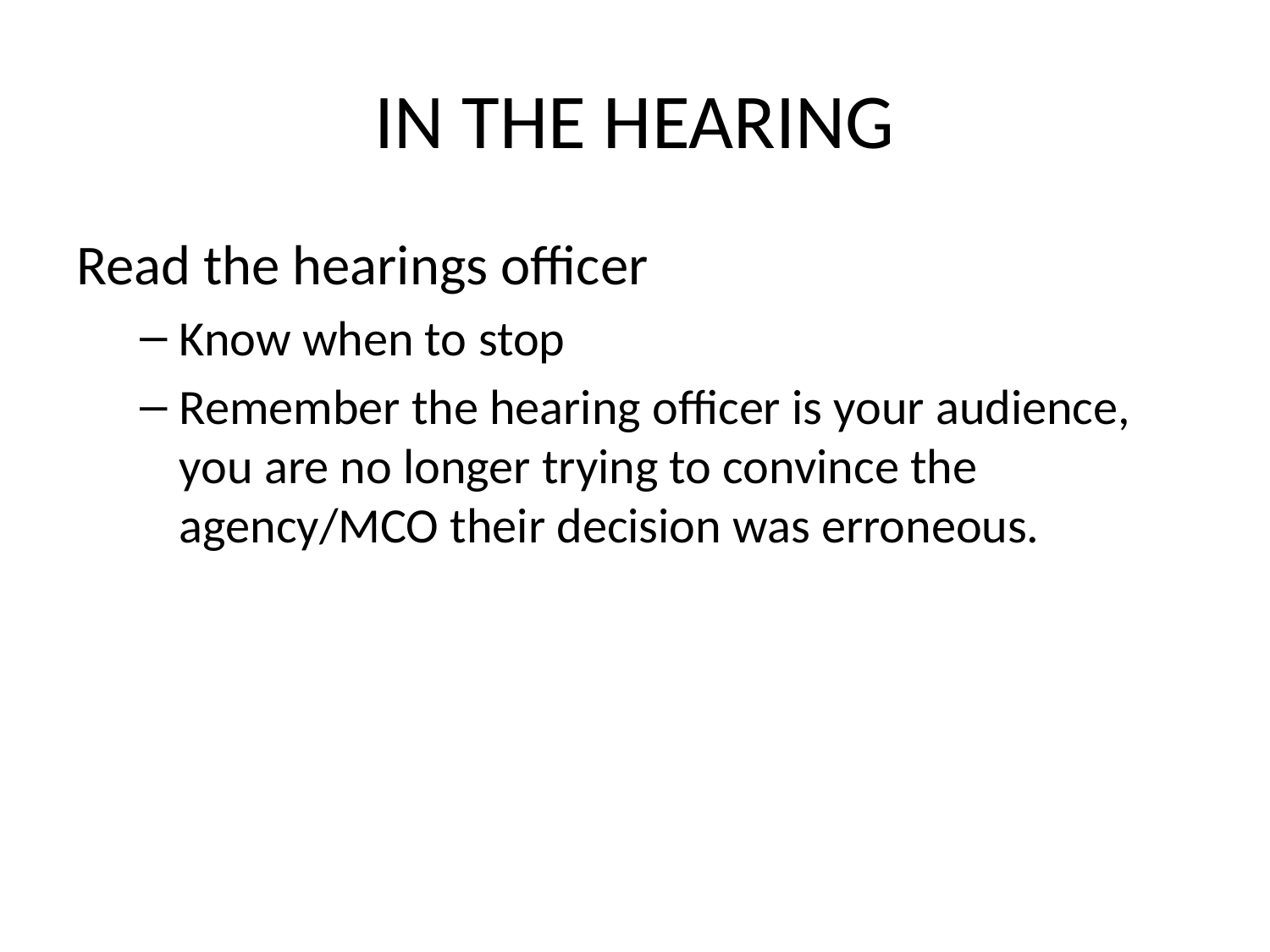

# IN THE HEARING
Read the hearings officer
Know when to stop
Remember the hearing officer is your audience, you are no longer trying to convince the agency/MCO their decision was erroneous.